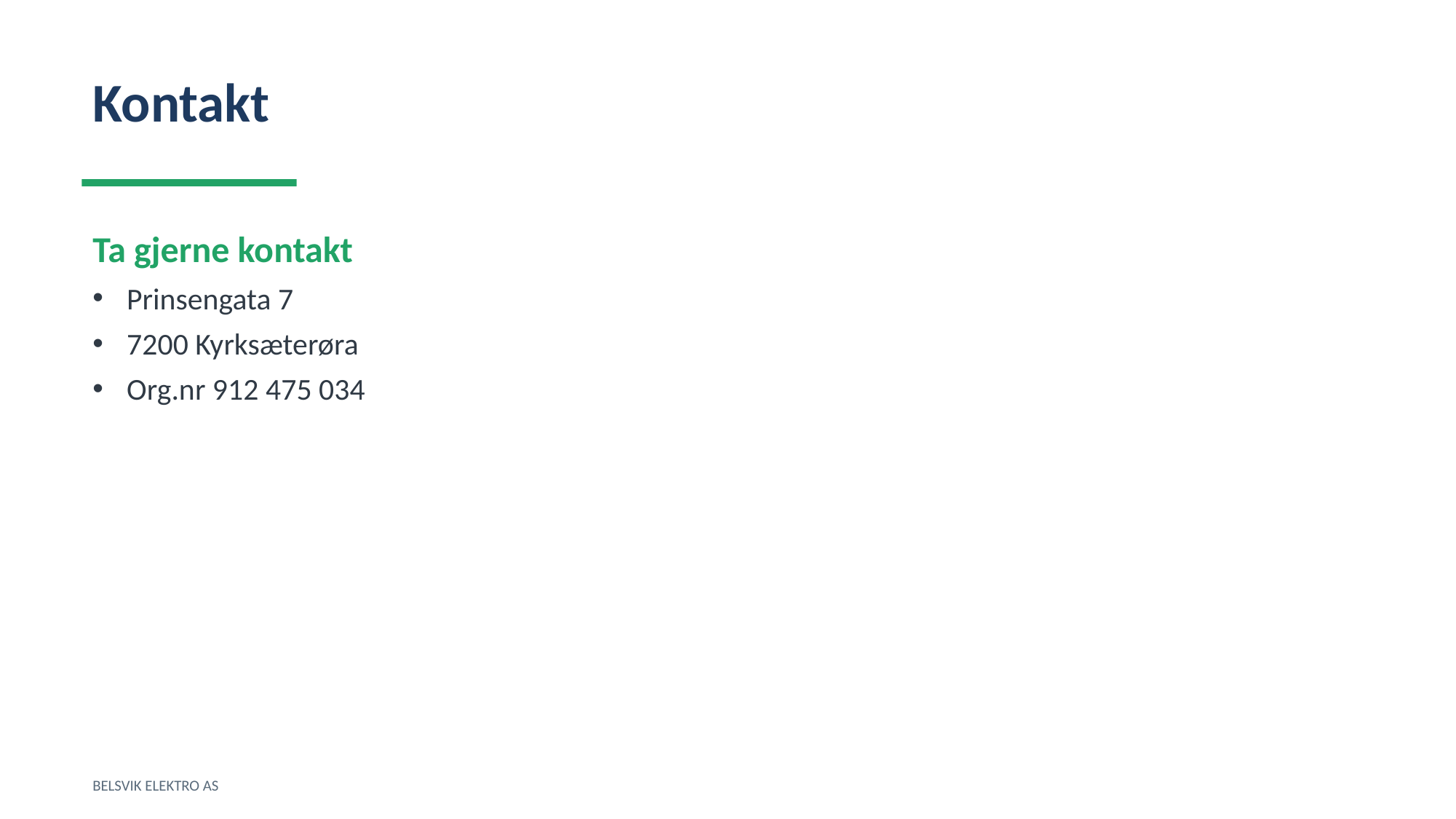

Kontakt

Ta gjerne kontakt
Prinsengata 7
7200 Kyrksæterøra
Org.nr 912 475 034
BELSVIK ELEKTRO AS